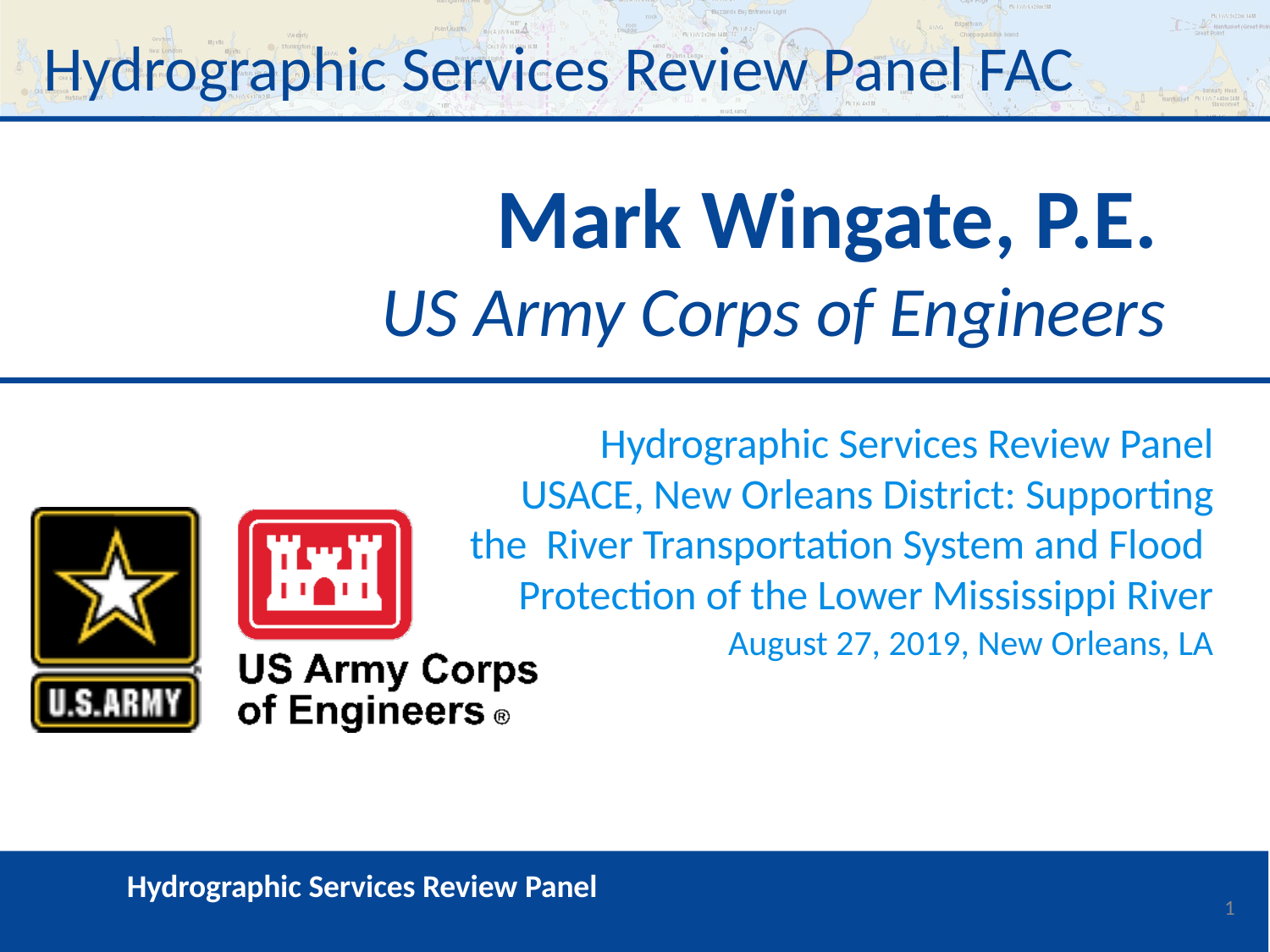

Hydrographic Services Review Panel FAC

# Mark Wingate, P.E.
US Army Corps of Engineers

Hydrographic Services Review Panel  USACE, New Orleans District: Supporting the  River Transportation System and Flood  Protection of the Lower Mississippi River
August 27, 2019, New Orleans, LA

Hydrographic Services Review Panel
1